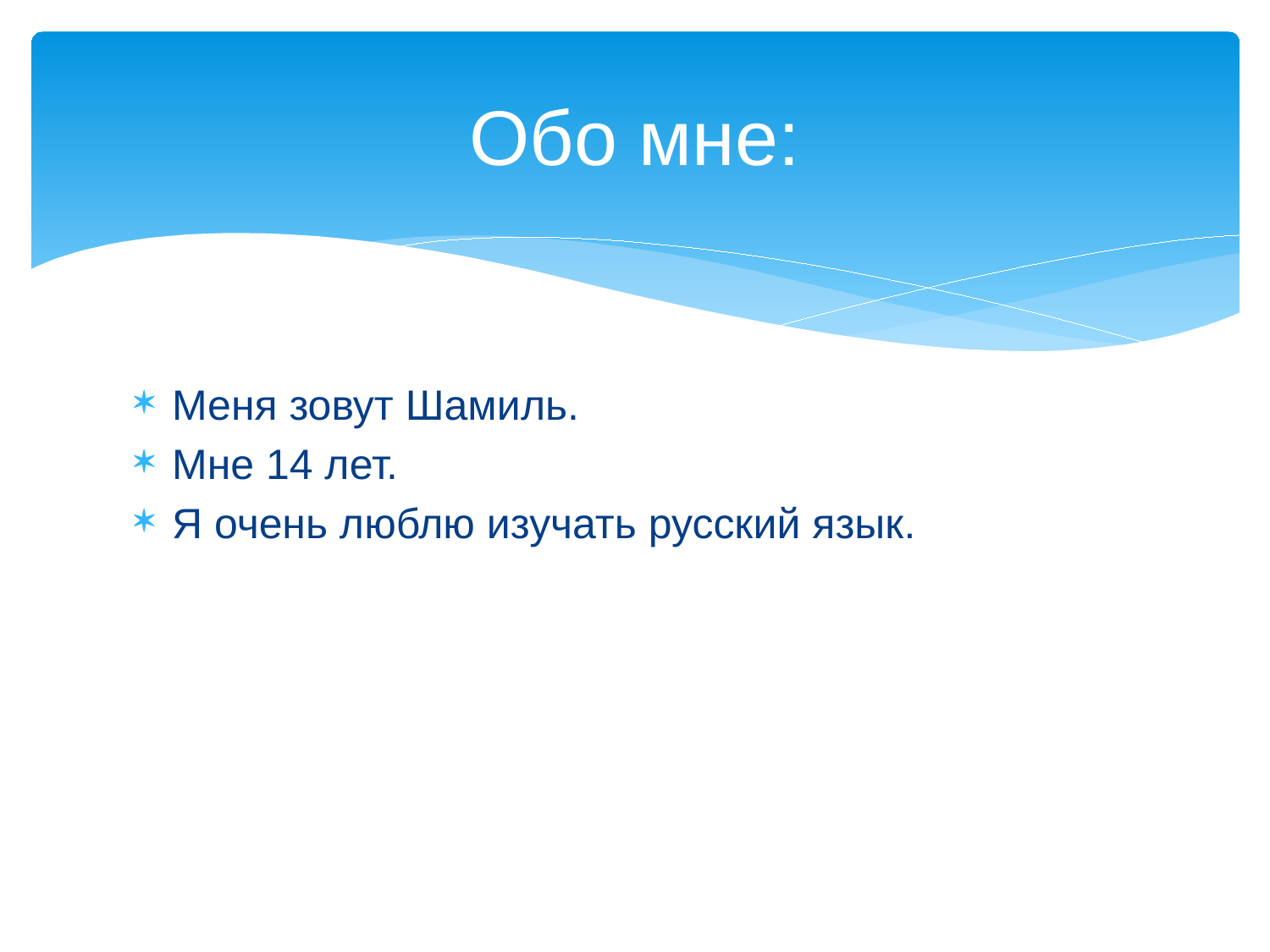

# Обо мне:
Меня зовут Шамиль.
Мне 14 лет.
Я очень люблю изучать русский язык.